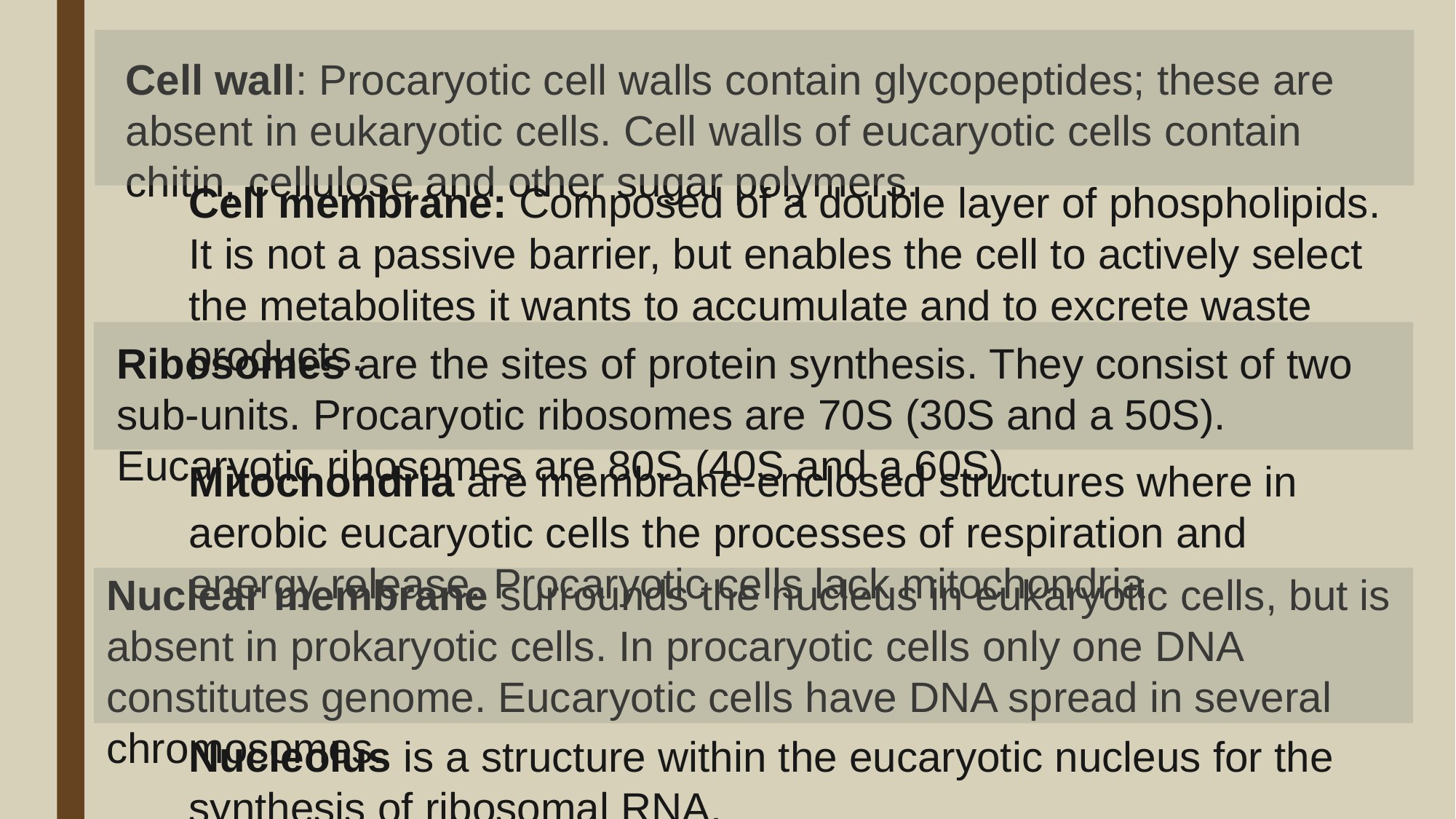

Cell wall: Procaryotic cell walls contain glycopeptides; these are absent in eukaryotic cells. Cell walls of eucaryotic cells contain chitin, cellulose and other sugar polymers.
Cell membrane: Composed of a double layer of phospholipids. It is not a passive barrier, but enables the cell to actively select the metabolites it wants to accumulate and to excrete waste products.

Ribosomes are the sites of protein synthesis. They consist of two sub-units. Procaryotic ribosomes are 70S (30S and a 50S). Eucaryotic ribosomes are 80S (40S and a 60S).
Mitochondria are membrane-enclosed structures where in aerobic eucaryotic cells the processes of respiration and energy release. Procaryotic cells lack mitochondria.
Nuclear membrane surrounds the nucleus in eukaryotic cells, but is absent in prokaryotic cells. In procaryotic cells only one DNA constitutes genome. Eucaryotic cells have DNA spread in several chromosomes.

Nucleolus is a structure within the eucaryotic nucleus for the synthesis of ribosomal RNA.